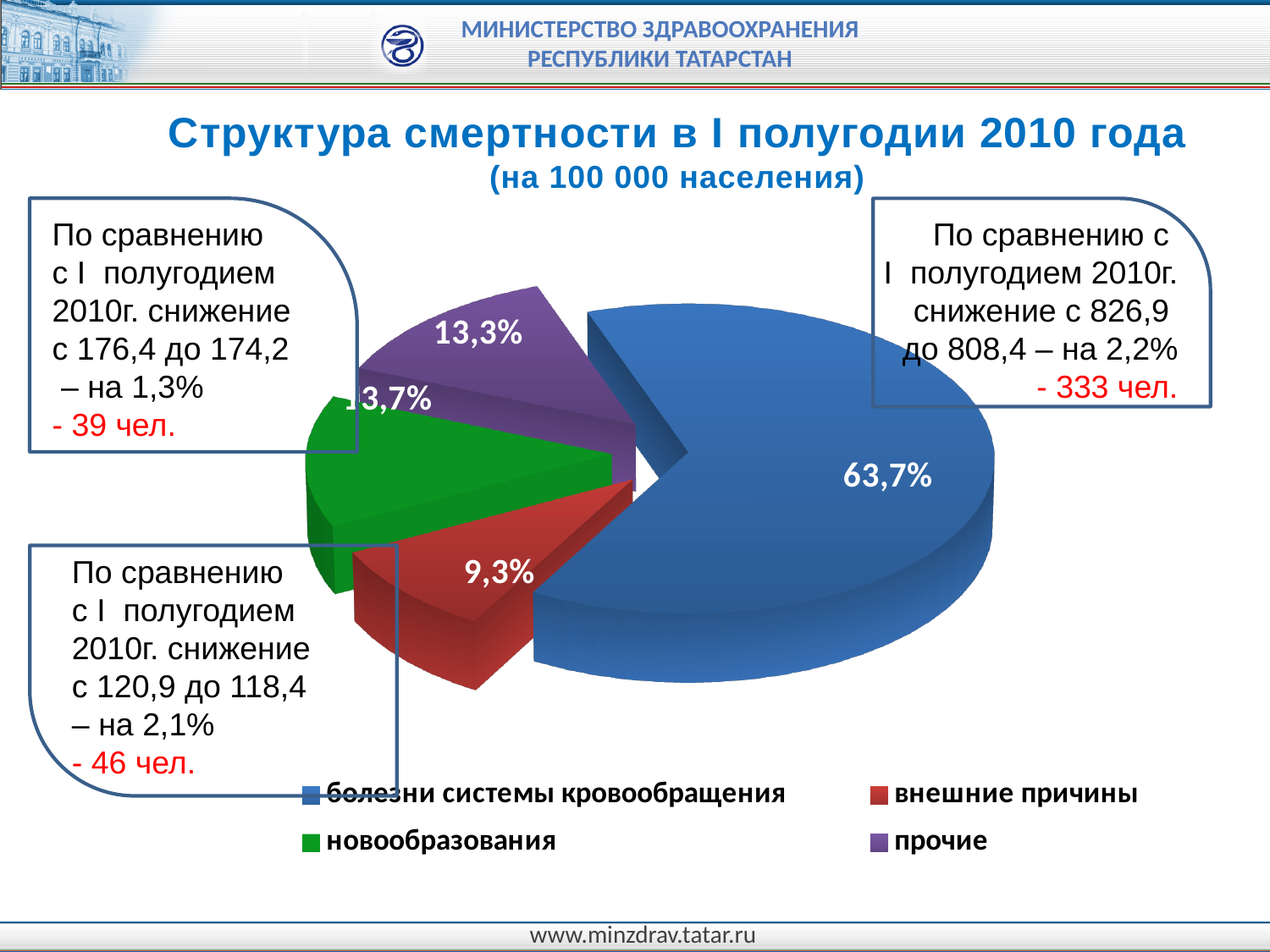

Структура смертности в I полугодии 2010 года
(на 100 000 населения)

[unsupported chart]

По сравнению
с I  полугодием 2010г. снижение
с 176,4 до 174,2
 – на 1,3%
- 39 чел.
По сравнению с
I  полугодием 2010г.
снижение с 826,9
до 808,4 – на 2,2%
- 333 чел.

По сравнению
с I  полугодием 2010г. снижение
с 120,9 до 118,4
– на 2,1%
- 46 чел.